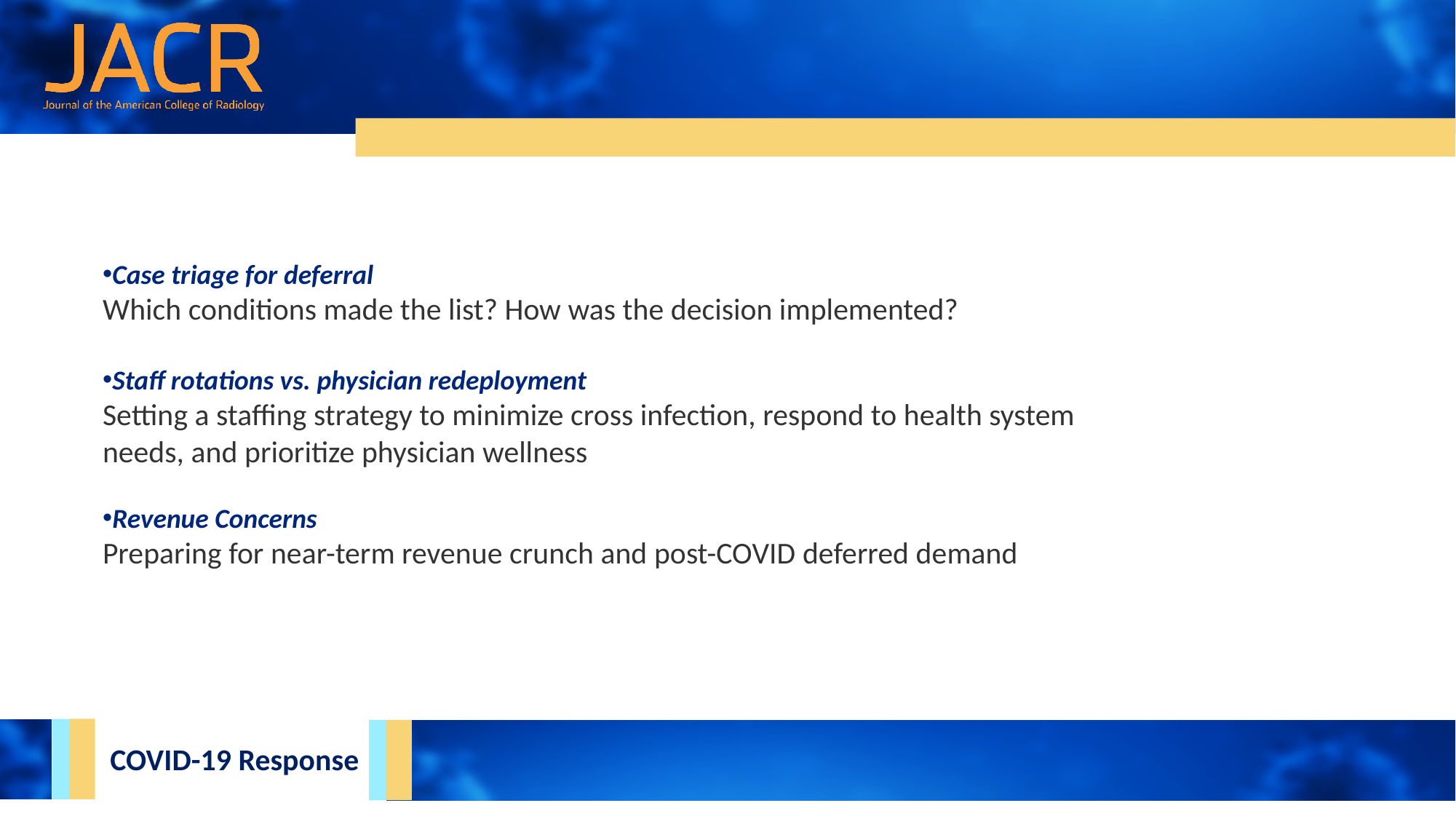

Case triage for deferral
Which conditions made the list? How was the decision implemented?

Staff rotations vs. physician redeployment
Setting a staffing strategy to minimize cross infection, respond to health system needs, and prioritize physician wellness

Revenue Concerns
Preparing for near-term revenue crunch and post-COVID deferred demand